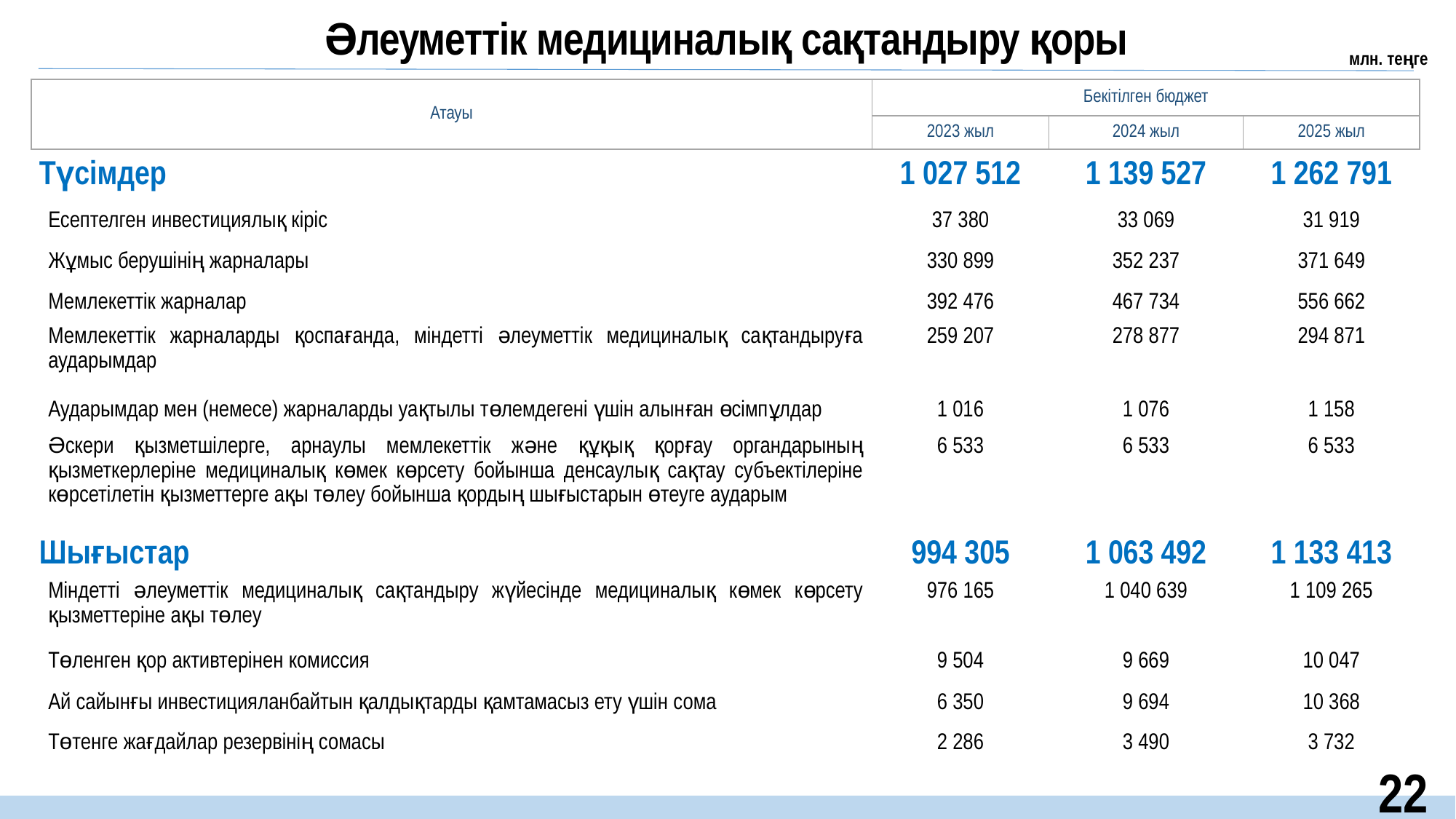

Әлеуметтік медициналық сақтандыру қоры
млн. теңге
| Атауы | Бекітілген бюджет |  |  |
| --- | --- | --- | --- |
|  | 2023 жыл | 2024 жыл | 2025 жыл |
| Түсімдер | 1 027 512 | 1 139 527 | 1 262 791 |
| Есептелген инвестициялық кіріс | 37 380 | 33 069 | 31 919 |
| Жұмыс берушінің жарналары | 330 899 | 352 237 | 371 649 |
| Мемлекеттік жарналар | 392 476 | 467 734 | 556 662 |
| Мемлекеттік жарналарды қоспағанда, міндетті әлеуметтік медициналық сақтандыруға аударымдар | 259 207 | 278 877 | 294 871 |
| Аударымдар мен (немесе) жарналарды уақтылы төлемдегені үшін алынған өсімпұлдар | 1 016 | 1 076 | 1 158 |
| Әскери қызметшілерге, арнаулы мемлекеттік және құқық қорғау органдарының қызметкерлеріне медициналық көмек көрсету бойынша денсаулық сақтау субъектілеріне көрсетілетін қызметтерге ақы төлеу бойынша қордың шығыстарын өтеуге аударым | 6 533 | 6 533 | 6 533 |
| Шығыстар | 994 305 | 1 063 492 | 1 133 413 |
| Міндетті әлеуметтік медициналық сақтандыру жүйесінде медициналық көмек көрсету қызметтеріне ақы төлеу | 976 165 | 1 040 639 | 1 109 265 |
| Төленген қор активтерінен комиссия | 9 504 | 9 669 | 10 047 |
| Ай сайынғы инвестицияланбайтын қалдықтарды қамтамасыз ету үшін сома | 6 350 | 9 694 | 10 368 |
| Төтенге жағдайлар резервінің сомасы | 2 286 | 3 490 | 3 732 |
22